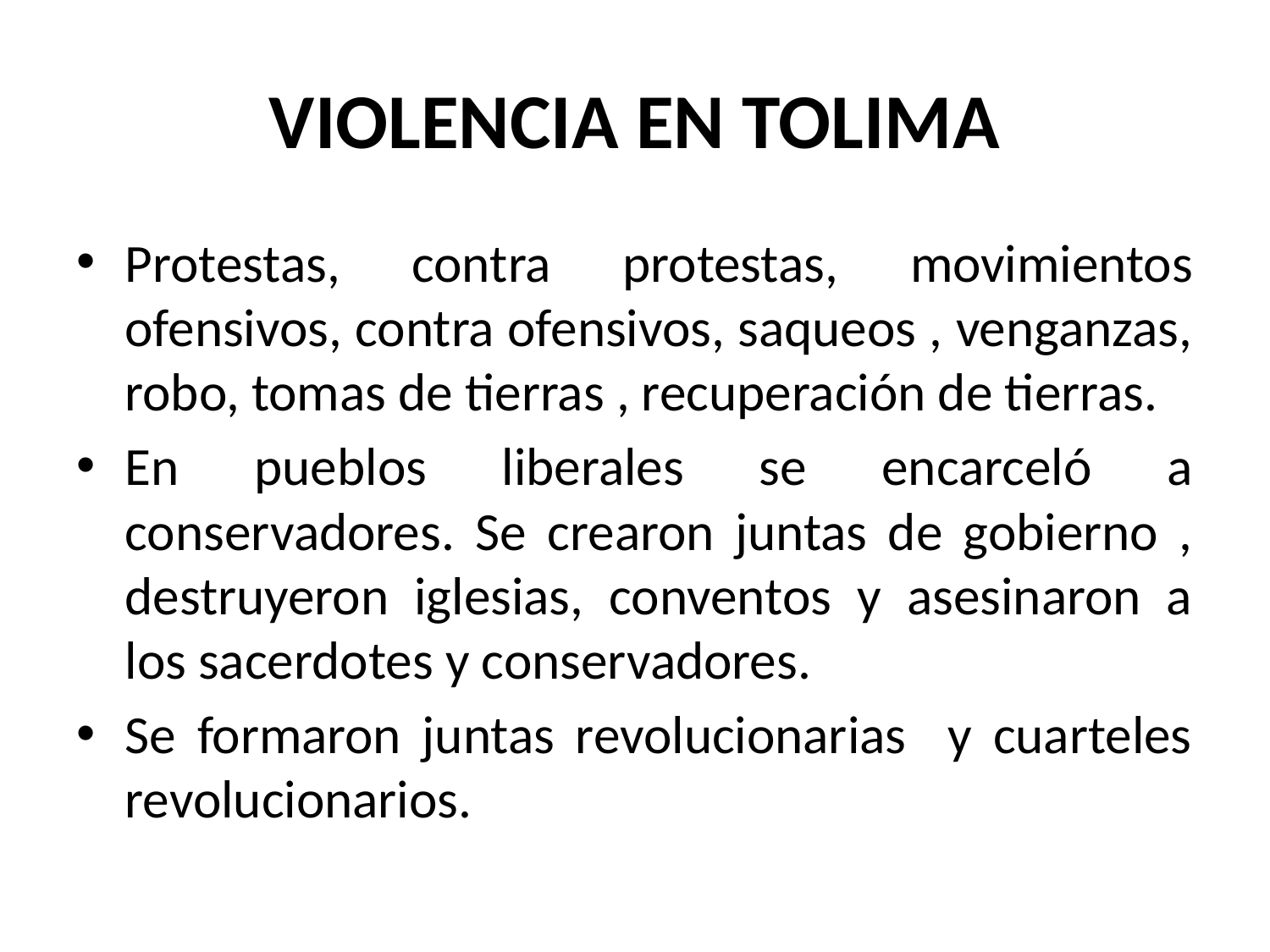

# VIOLENCIA EN TOLIMA
Protestas, contra protestas, movimientos ofensivos, contra ofensivos, saqueos , venganzas, robo, tomas de tierras , recuperación de tierras.
En pueblos liberales se encarceló a conservadores. Se crearon juntas de gobierno , destruyeron iglesias, conventos y asesinaron a los sacerdotes y conservadores.
Se formaron juntas revolucionarias  y cuarteles revolucionarios.